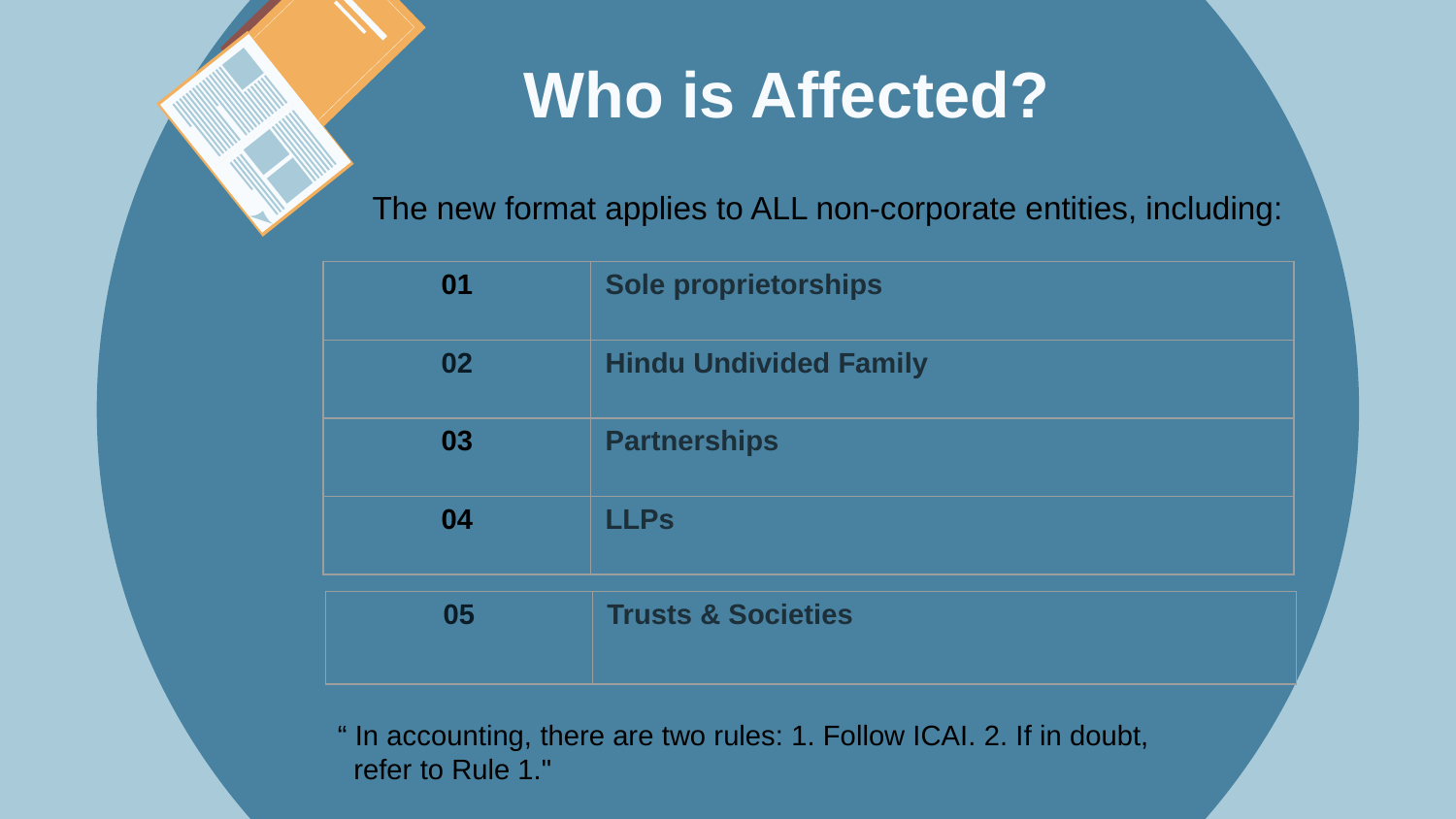

# Who is Affected?
The new format applies to ALL non-corporate entities, including:

| 01 | Sole proprietorships |
| --- | --- |
| 02 | Hindu Undivided Family |
| 03 | Partnerships |
| 04 | LLPs |
| 05 | Trusts & Societies |
| --- | --- |
“ In accounting, there are two rules: 1. Follow ICAI. 2. If in doubt,
  refer to Rule 1."